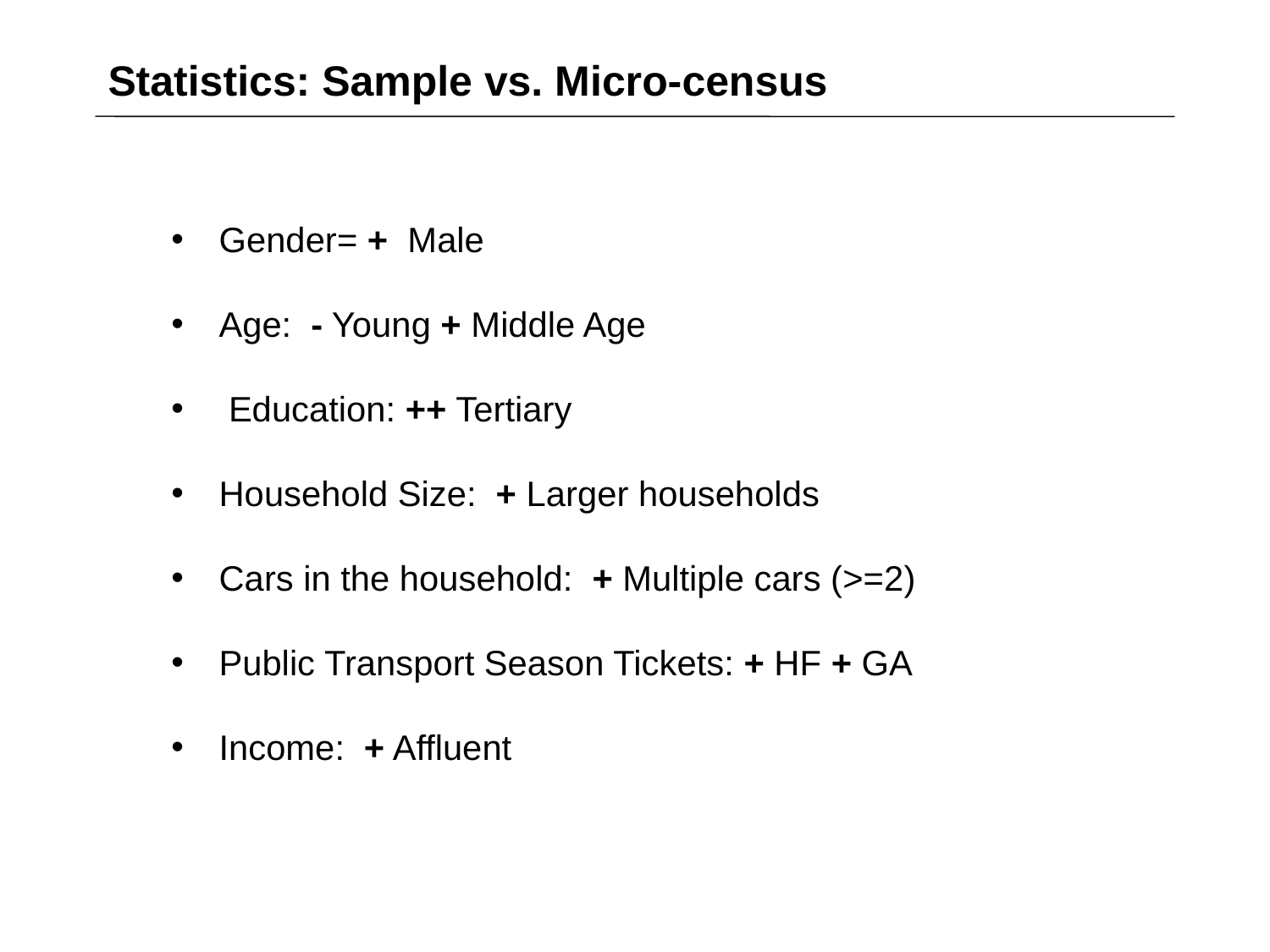

# Statistics: Sample vs. Micro-census

Gender= +  Male

Age:  - Young + Middle Age

 Education: ++ Tertiary

Household Size:  + Larger households

Cars in the household:  + Multiple cars (>=2)

Public Transport Season Tickets: + HF + GA

Income:  + Affluent